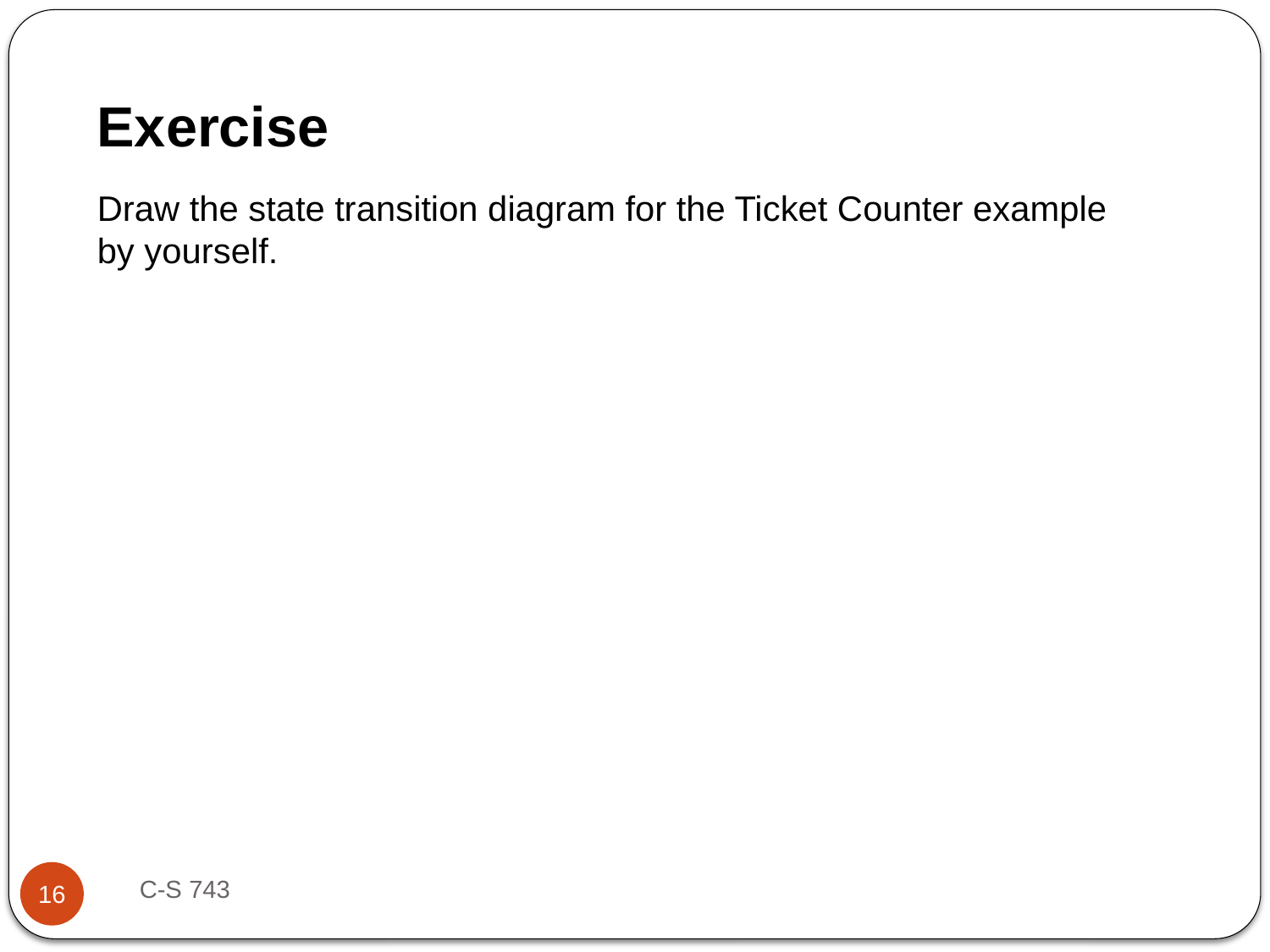

Exercise
Draw the state transition diagram for the Ticket Counter example by yourself.
C-S 743
16